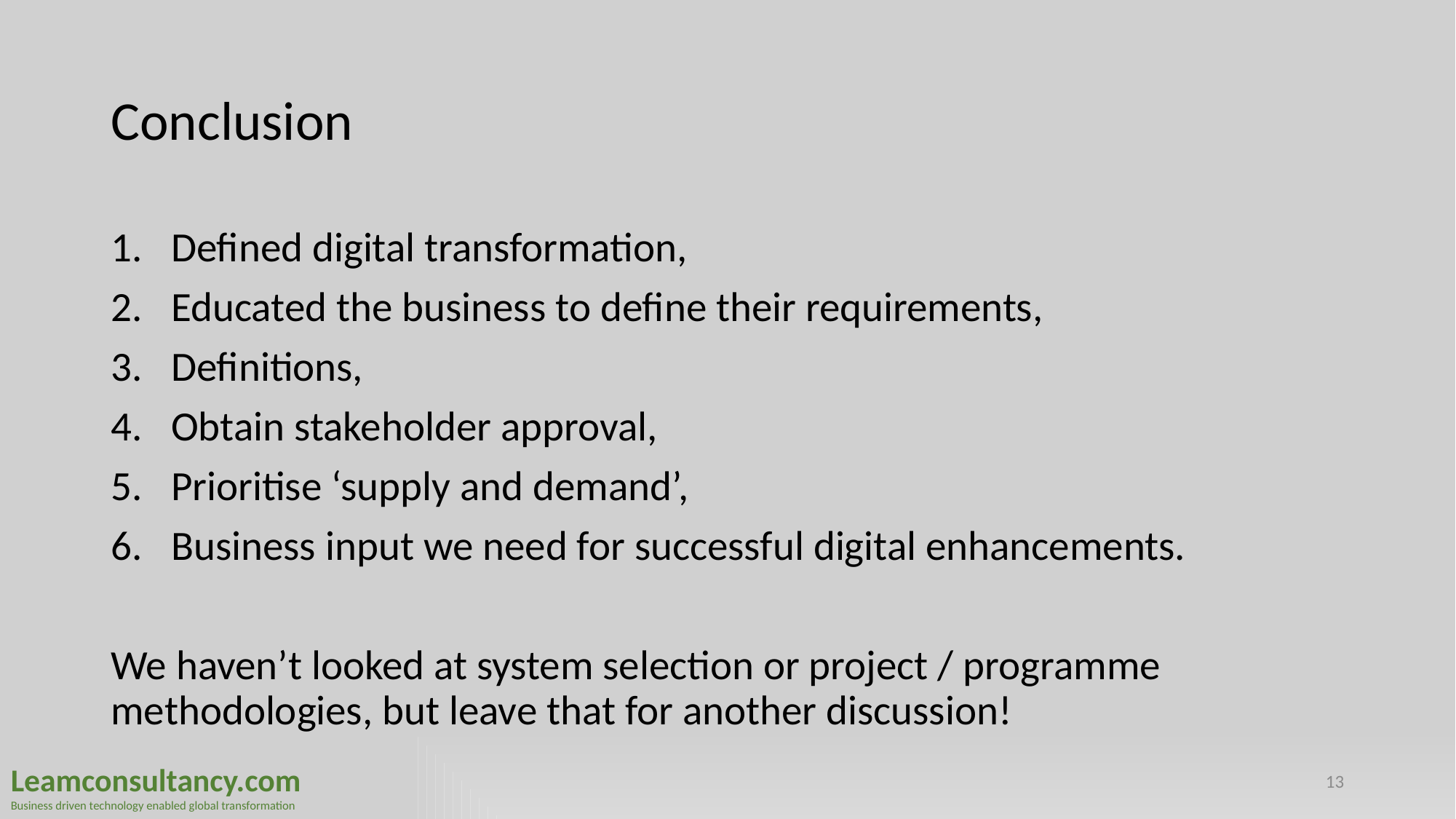

# Conclusion
Defined digital transformation,
Educated the business to define their requirements,
Definitions,
Obtain stakeholder approval,
Prioritise ‘supply and demand’,
Business input we need for successful digital enhancements.

We haven’t looked at system selection or project / programme methodologies, but leave that for another discussion!

13